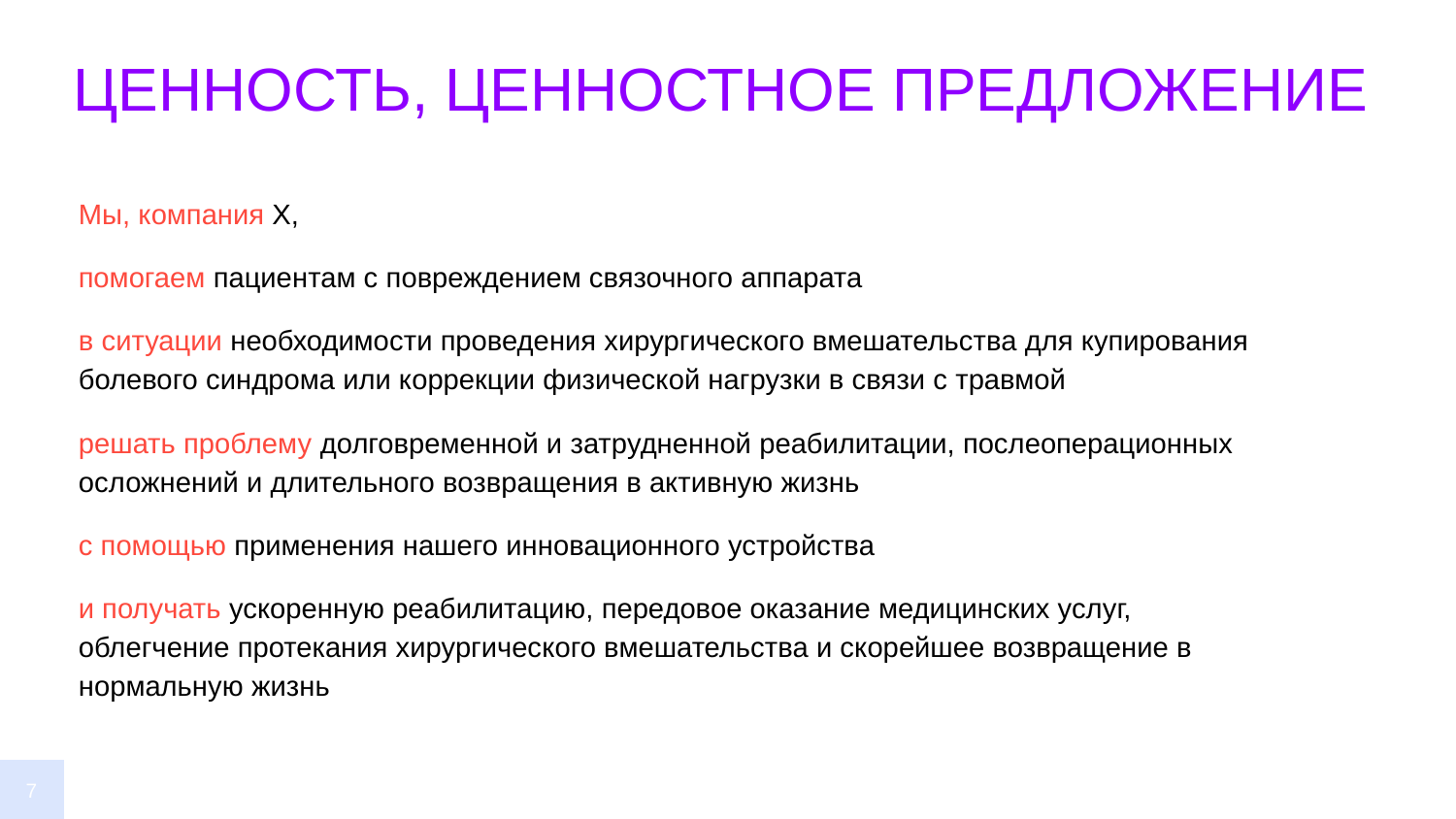

# ЦЕННОСТЬ, ЦЕННОСТНОЕ ПРЕДЛОЖЕНИЕ
Мы, компания Х,
помогаем пациентам с повреждением связочного аппарата
в ситуации необходимости проведения хирургического вмешательства для купирования болевого синдрома или коррекции физической нагрузки в связи с травмой
решать проблему долговременной и затрудненной реабилитации, послеоперационных осложнений и длительного возвращения в активную жизнь
с помощью применения нашего инновационного устройства
и получать ускоренную реабилитацию, передовое оказание медицинских услуг, облегчение протекания хирургического вмешательства и скорейшее возвращение в нормальную жизнь

7